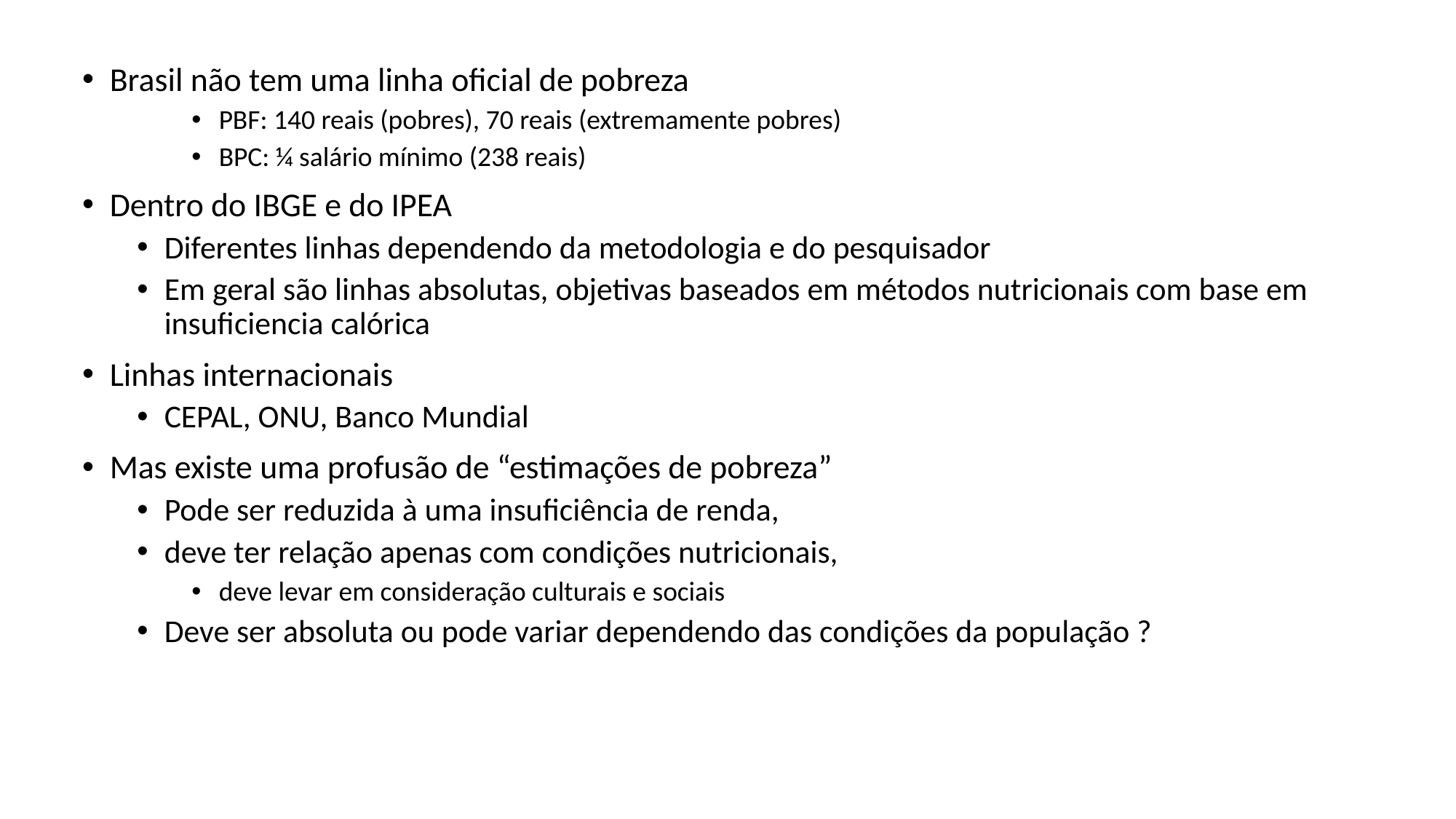

Brasil não tem uma linha oficial de pobreza
PBF: 140 reais (pobres), 70 reais (extremamente pobres)
BPC: ¼ salário mínimo (238 reais)
Dentro do IBGE e do IPEA
Diferentes linhas dependendo da metodologia e do pesquisador
Em geral são linhas absolutas, objetivas baseados em métodos nutricionais com base em insuficiencia calórica
Linhas internacionais
CEPAL, ONU, Banco Mundial
Mas existe uma profusão de “estimações de pobreza”
Pode ser reduzida à uma insuficiência de renda,
deve ter relação apenas com condições nutricionais,
deve levar em consideração culturais e sociais
Deve ser absoluta ou pode variar dependendo das condições da população ?